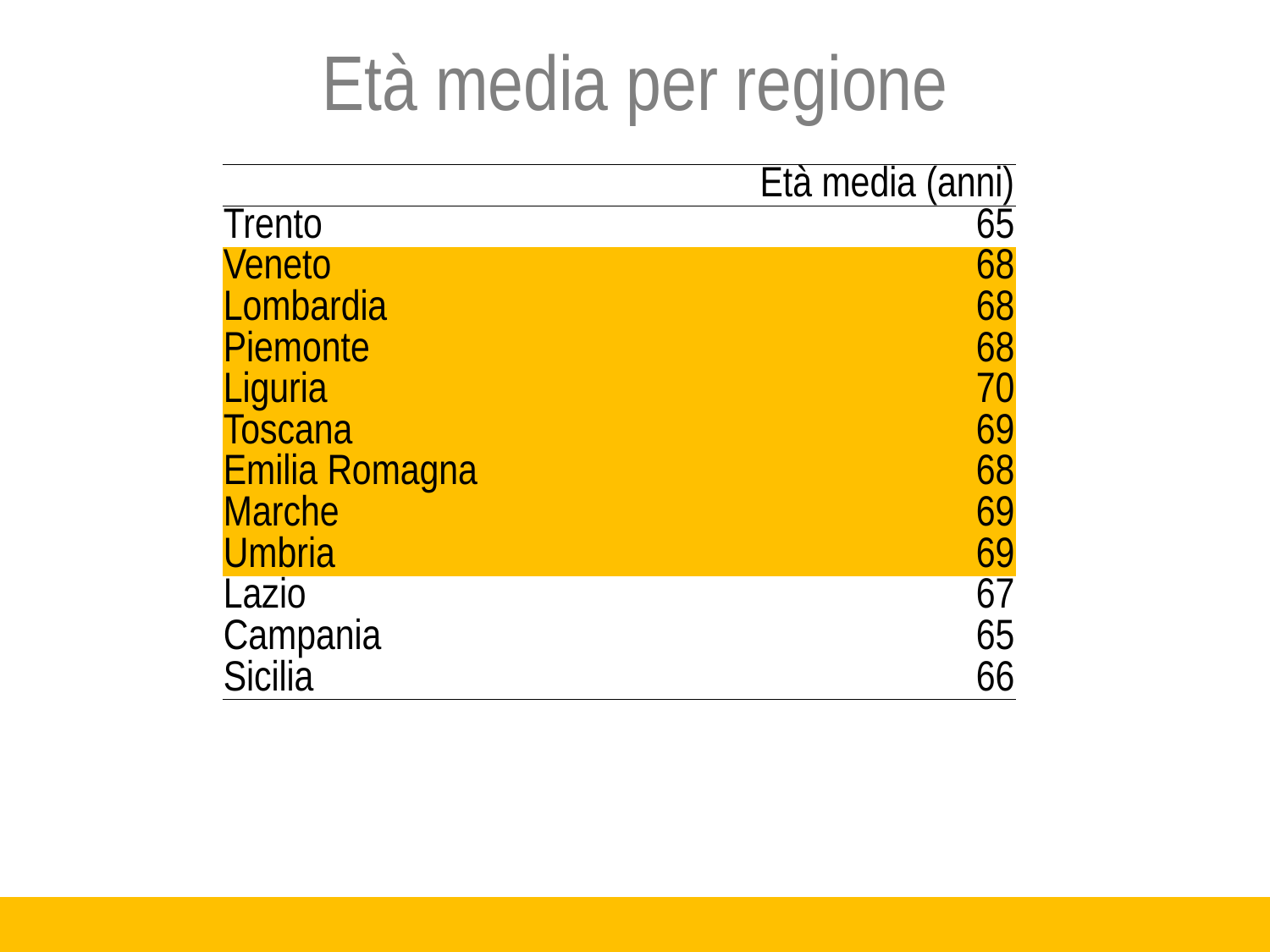

# Età media per regione
|  | Età media (anni) |
| --- | --- |
| Trento | 65 |
| Veneto | 68 |
| Lombardia | 68 |
| Piemonte | 68 |
| Liguria | 70 |
| Toscana | 69 |
| Emilia Romagna | 68 |
| Marche | 69 |
| Umbria | 69 |
| Lazio | 67 |
| Campania | 65 |
| Sicilia | 66 |